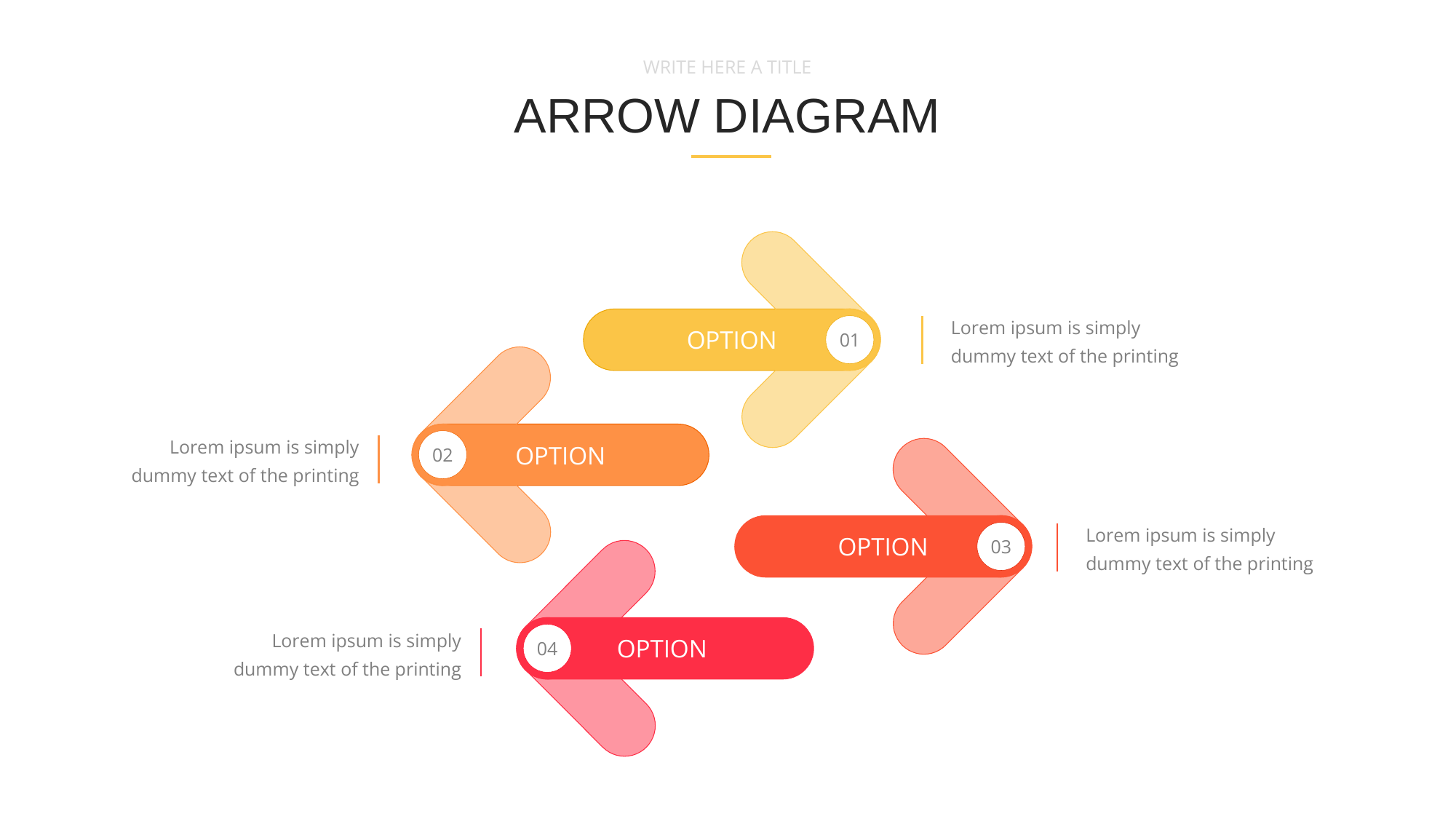

WRITE HERE A TITLE
ARROW DIAGRAM

OPTION
01

Lorem ipsum is simply dummy text of the printing

OPTION
02

OPTION
03

Lorem ipsum is simply dummy text of the printing
Lorem ipsum is simply dummy text of the printing

OPTION
04

Lorem ipsum is simply dummy text of the printing